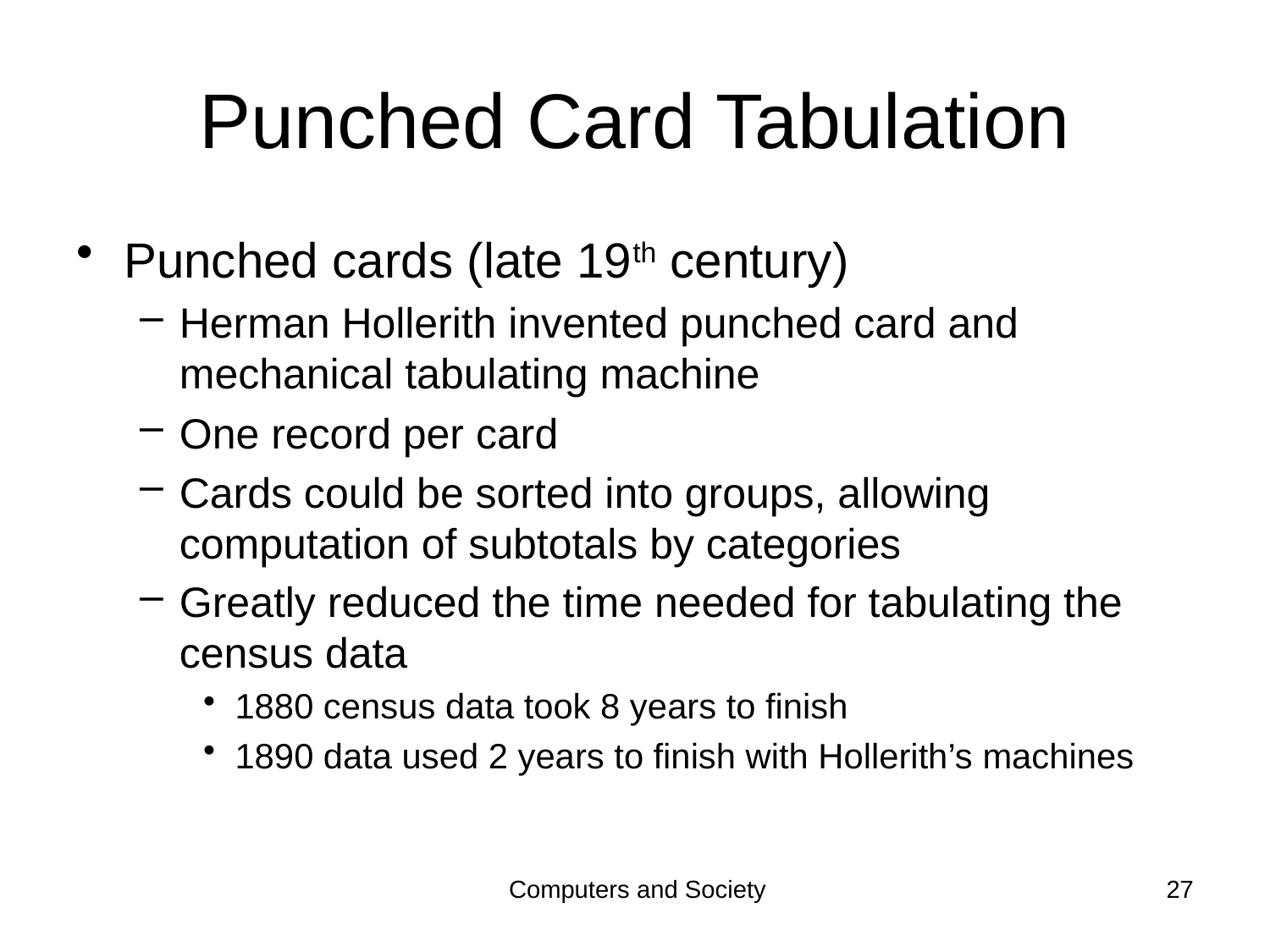

# Punched Card Tabulation
Punched cards (late 19th century)
Herman Hollerith invented punched card and mechanical tabulating machine
One record per card
Cards could be sorted into groups, allowing computation of subtotals by categories
Greatly reduced the time needed for tabulating the census data
1880 census data took 8 years to finish
1890 data used 2 years to finish with Hollerith’s machines
Computers and Society
27